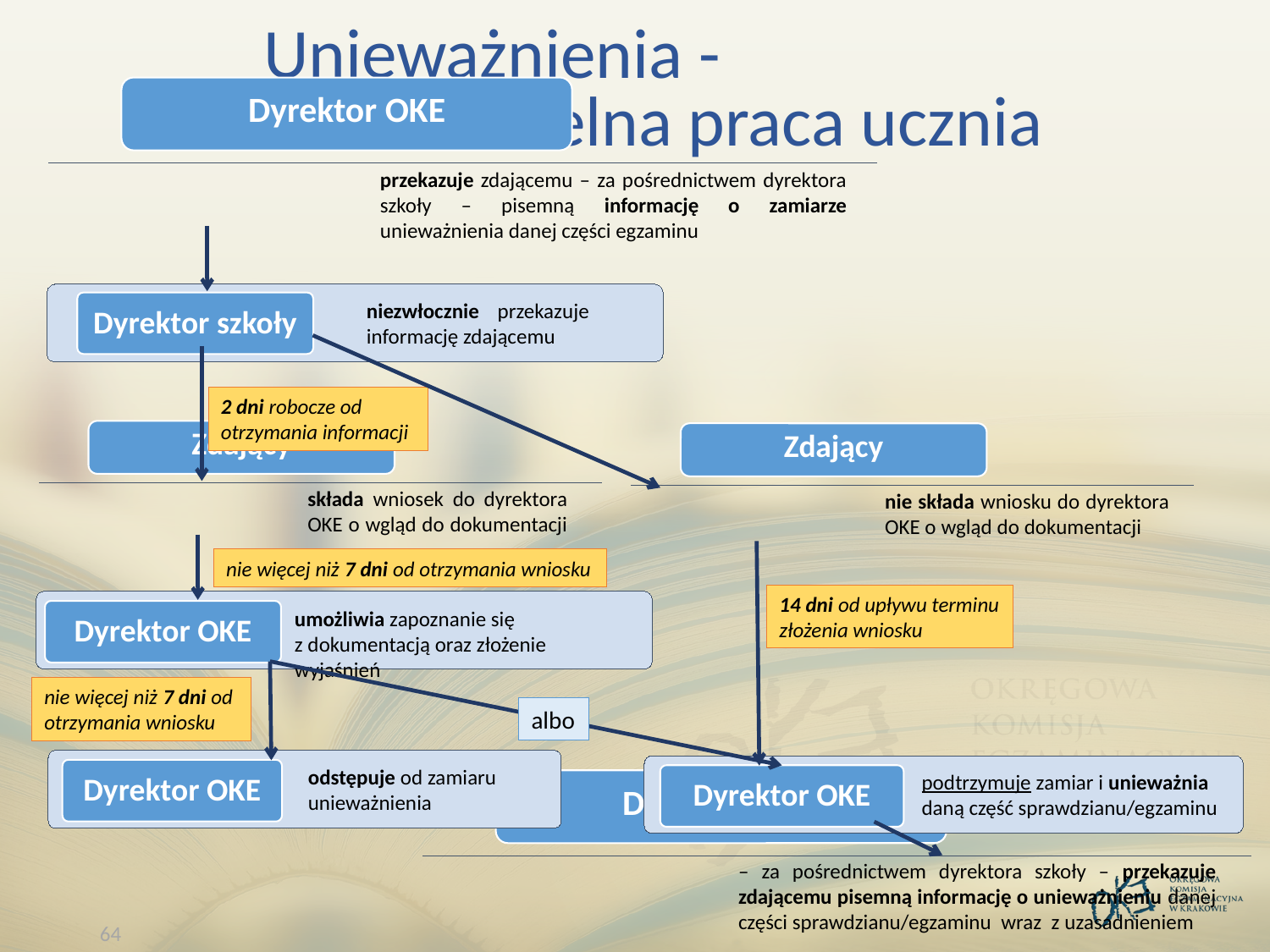

# Unieważnienia -                   niesamodzielna praca ucznia
Dyrektor OKE
przekazuje zdającemu – za pośrednictwem dyrektora szkoły – pisemną informację o zamiarze unieważnienia danej części egzaminu

Dyrektor szkoły
niezwłocznie przekazuje informację zdającemu
2 dni robocze od otrzymania informacji
Zdający
składa wniosek do dyrektora OKE o wgląd do dokumentacji
Zdający
nie składa wniosku do dyrektora OKE o wgląd do dokumentacji
nie więcej niż 7 dni od otrzymania wniosku
14 dni od upływu terminu złożenia wniosku

Dyrektor OKE
umożliwia zapoznanie się
z dokumentacją oraz złożenie wyjaśnień
nie więcej niż 7 dni od otrzymania wniosku
albo

Dyrektor OKE
odstępuje od zamiaru  unieważnienia

Dyrektor OKE
podtrzymuje zamiar i unieważnia  daną część sprawdzianu/egzaminu
Dyrektor OKE
– za pośrednictwem dyrektora szkoły – przekazuje zdającemu pisemną informację o unieważnieniu danej części sprawdzianu/egzaminu  wraz  z uzasadnieniem